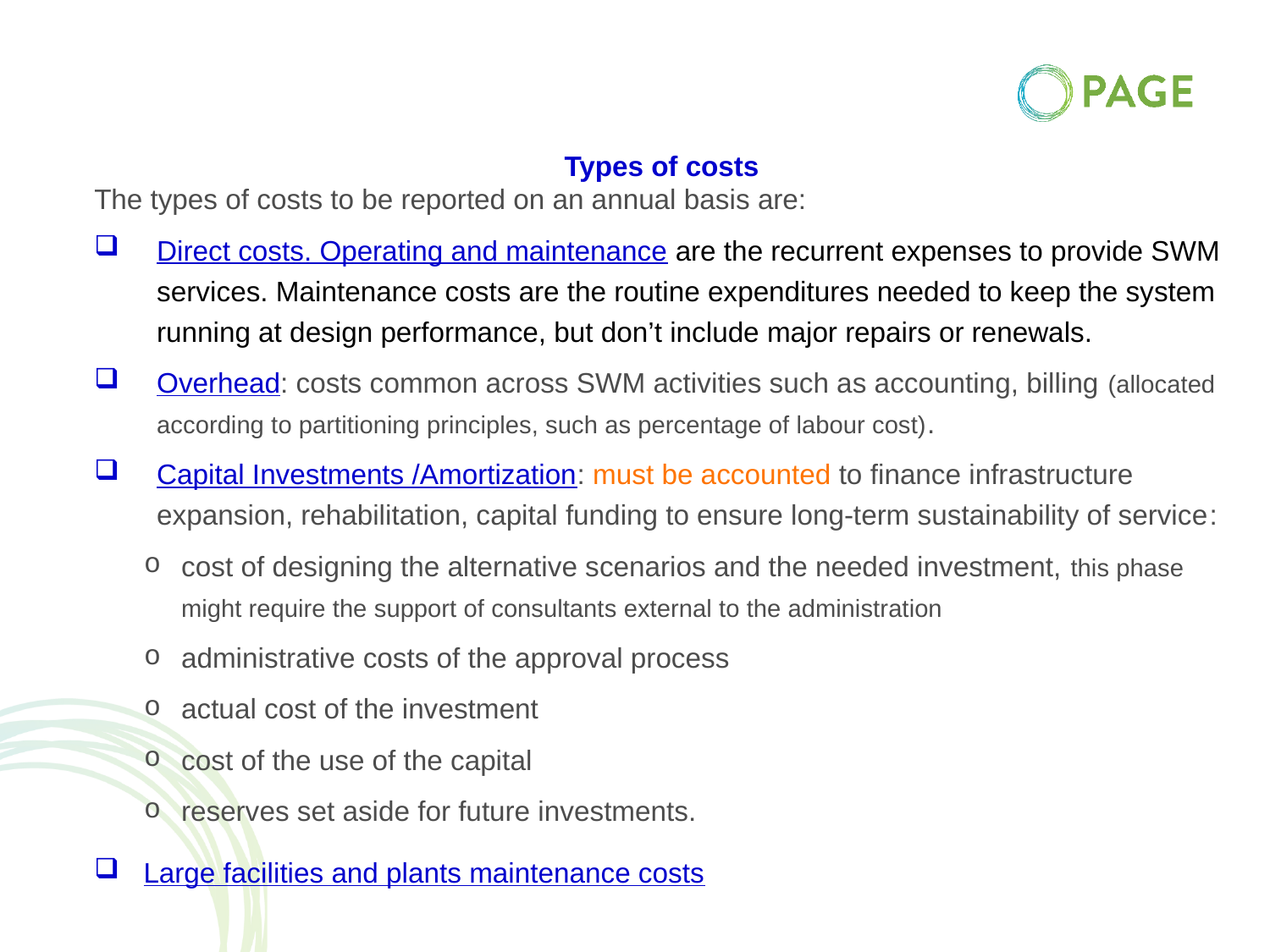

Types of costs
The types of costs to be reported on an annual basis are:
Direct costs. Operating and maintenance are the recurrent expenses to provide SWM services. Maintenance costs are the routine expenditures needed to keep the system running at design performance, but don’t include major repairs or renewals.
Overhead: costs common across SWM activities such as accounting, billing (allocated according to partitioning principles, such as percentage of labour cost).
Capital Investments /Amortization: must be accounted to finance infrastructure expansion, rehabilitation, capital funding to ensure long-term sustainability of service:
cost of designing the alternative scenarios and the needed investment, this phase might require the support of consultants external to the administration
administrative costs of the approval process
actual cost of the investment
cost of the use of the capital
reserves set aside for future investments.
Large facilities and plants maintenance costs